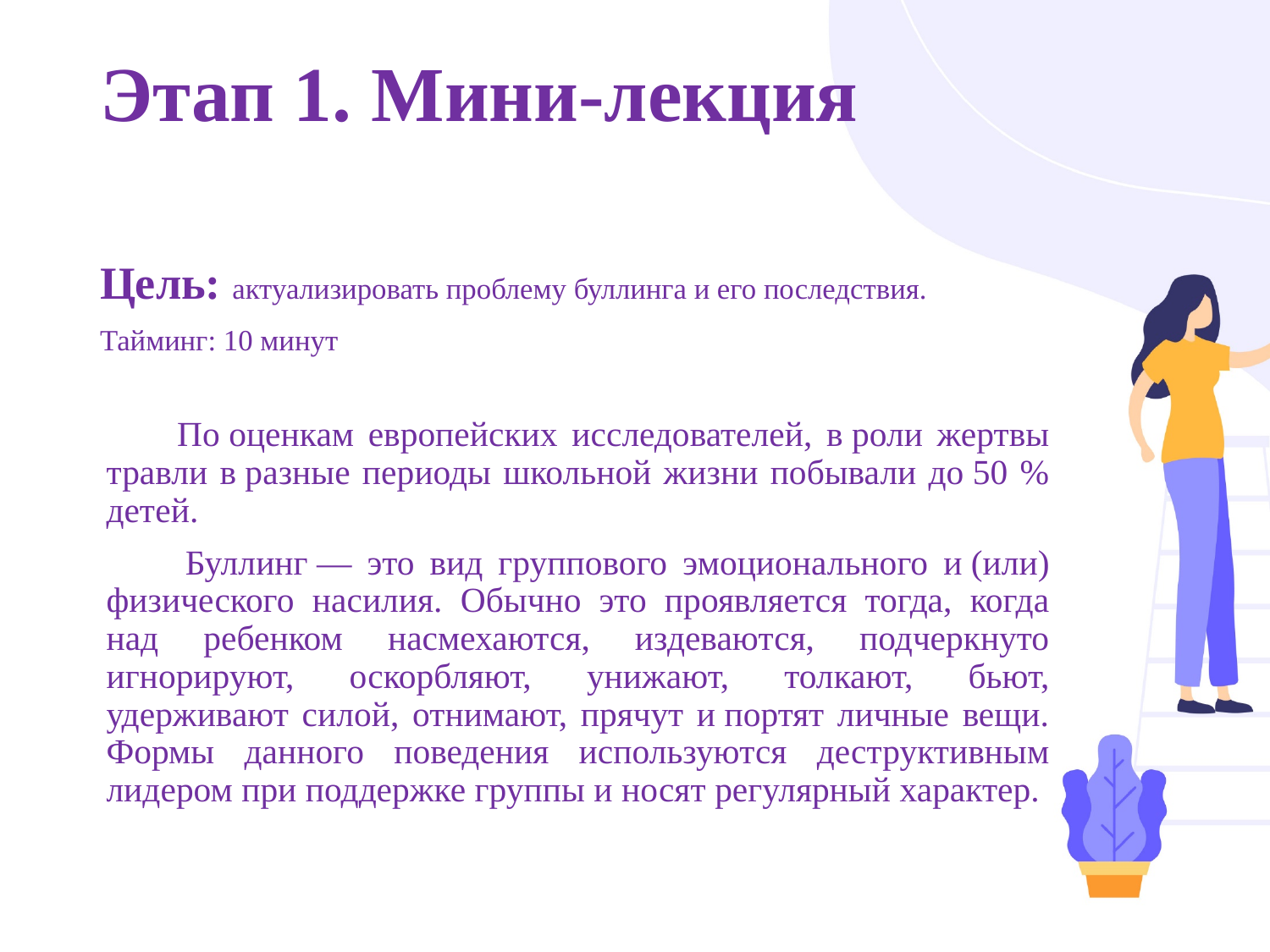

# Этап 1. Мини-лекция
Цель: актуализировать проблему буллинга и его последствия.
Тайминг: 10 минут

       По оценкам европейских исследователей, в роли жертвы травли в разные периоды школьной жизни побывали до 50 % детей.
       Буллинг — это вид группового эмоционального и (или) физического насилия. Обычно это проявляется тогда, когда над ребенком насмехаются, издеваются, подчеркнуто игнорируют, оскорбляют, унижают, толкают, бьют, удерживают силой, отнимают, прячут и портят личные вещи. Формы данного поведения используются деструктивным лидером при поддержке группы и носят регулярный характер.